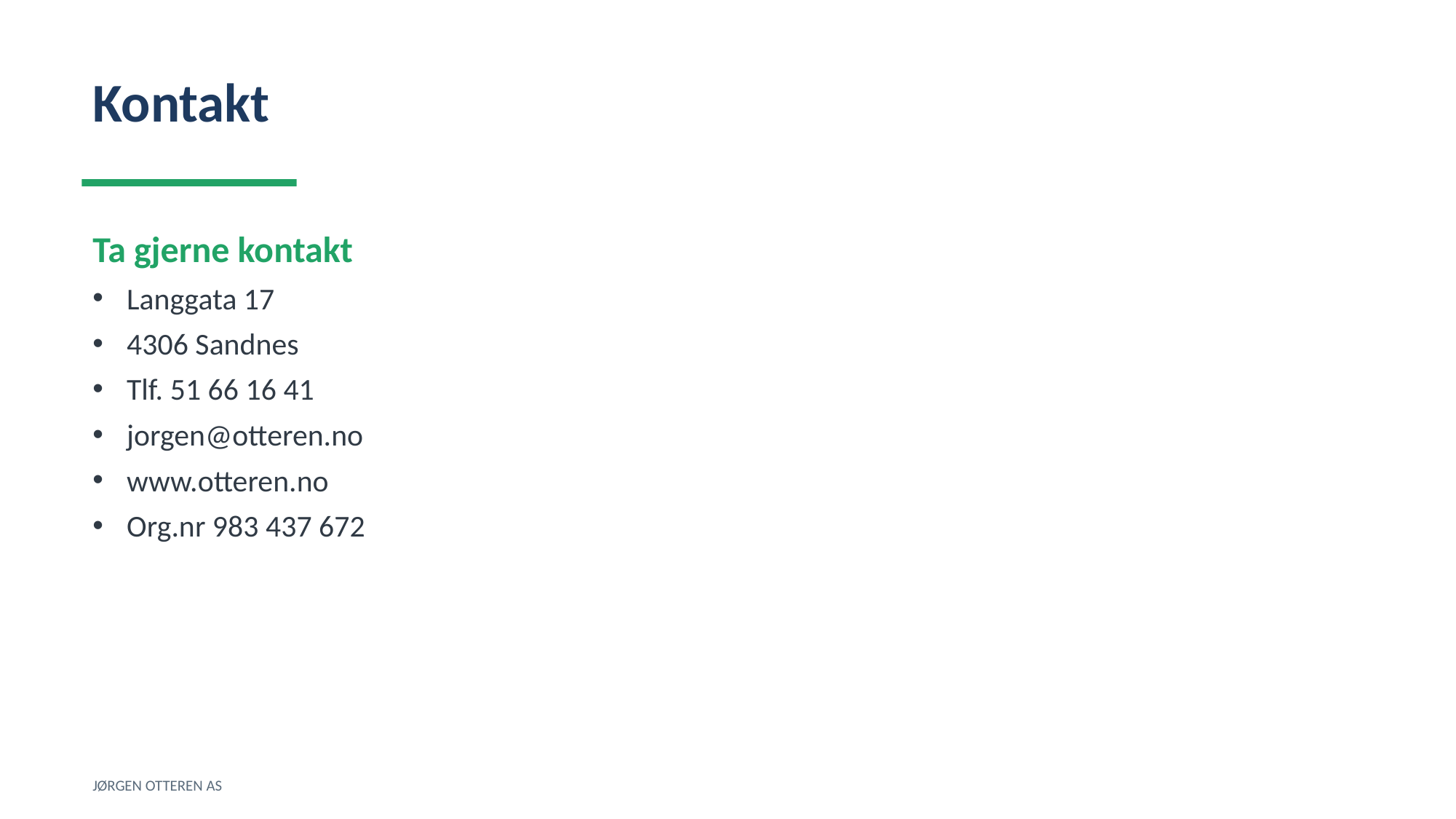

Kontakt

Ta gjerne kontakt
Langgata 17
4306 Sandnes
Tlf. 51 66 16 41
jorgen@otteren.no
www.otteren.no
Org.nr 983 437 672
JØRGEN OTTEREN AS